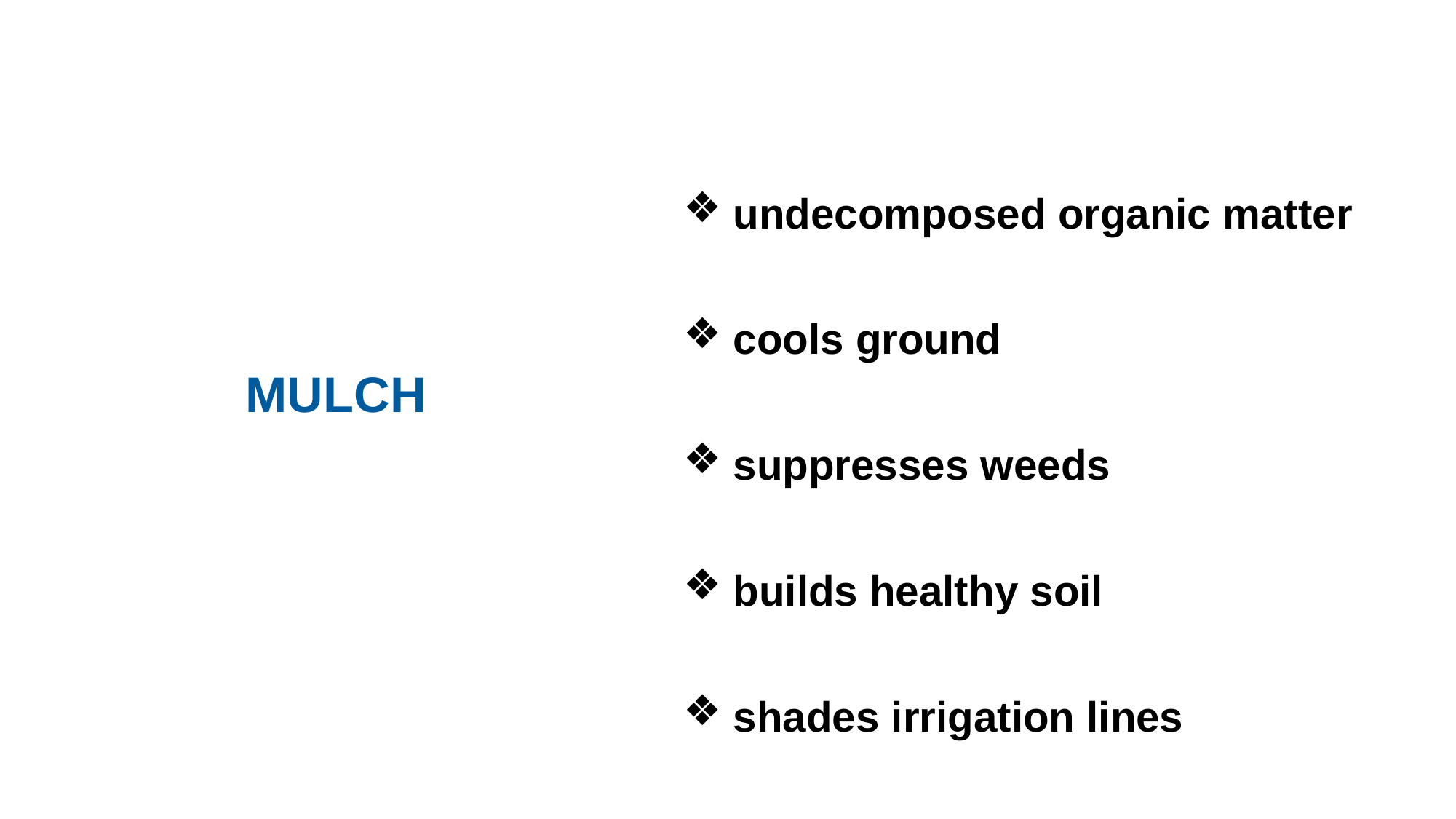

undecomposed organic matter

 cools ground

 suppresses weeds

 builds healthy soil

 shades irrigation lines
MULCH